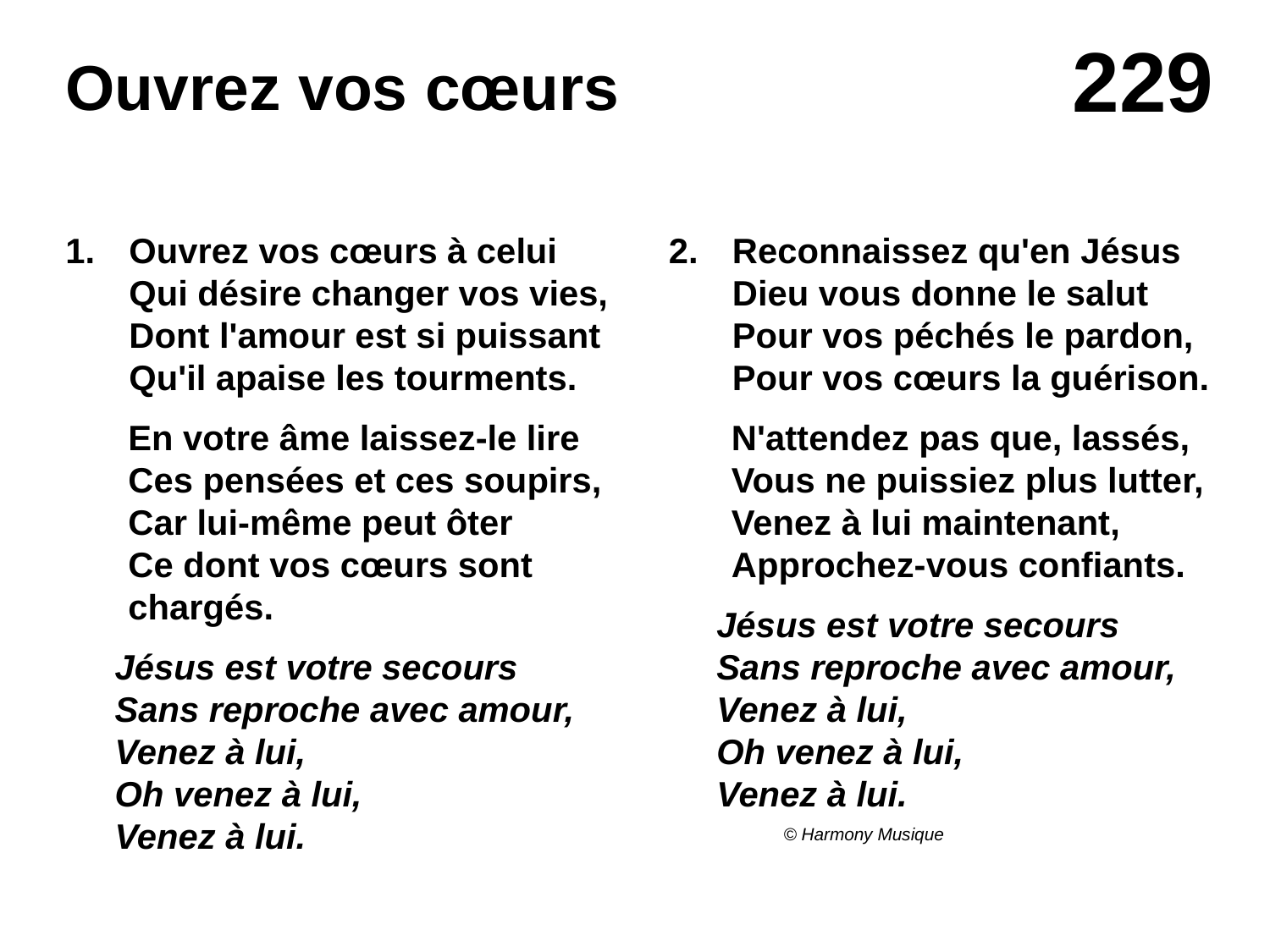

# Ouvrez vos cœurs
Ouvrez vos cœurs à celui
Qui désire changer vos vies,
Dont l'amour est si puissant
Qu'il apaise les tourments.
En votre âme laissez-le lire
Ces pensées et ces soupirs,
Car lui-même peut ôter
Ce dont vos cœurs sont chargés.
Jésus est votre secours
Sans reproche avec amour,
Venez à lui,
Oh venez à lui,
Venez à lui.

Reconnaissez qu'en Jésus
Dieu vous donne le salut
Pour vos péchés le pardon,
Pour vos cœurs la guérison.
N'attendez pas que, lassés,
Vous ne puissiez plus lutter,
Venez à lui maintenant,
Approchez-vous confiants.
	Jésus est votre secours
Sans reproche avec amour,
Venez à lui,
Oh venez à lui,
Venez à lui.
© Harmony Musique